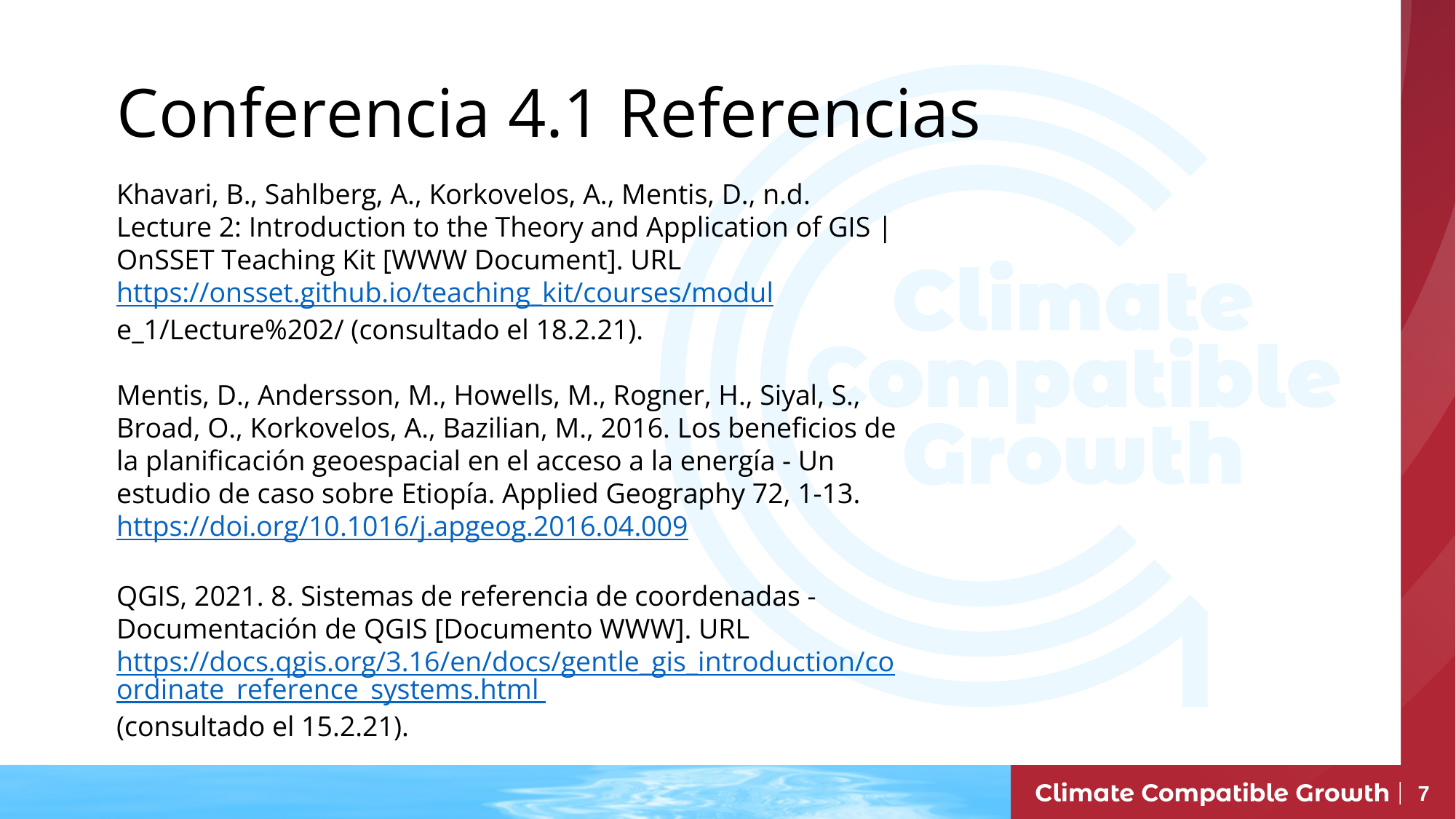

Conferencia 4.1 Referencias
Khavari, B., Sahlberg, A., Korkovelos, A., Mentis, D., n.d. Lecture 2: Introduction to the Theory and Application of GIS | OnSSET Teaching Kit [WWW Document]. URL https://onsset.github.io/teaching_kit/courses/module_1/Lecture%202/ (consultado el 18.2.21).

Mentis, D., Andersson, M., Howells, M., Rogner, H., Siyal, S., Broad, O., Korkovelos, A., Bazilian, M., 2016. Los beneficios de la planificación geoespacial en el acceso a la energía - Un estudio de caso sobre Etiopía. Applied Geography 72, 1-13. https://doi.org/10.1016/j.apgeog.2016.04.009

QGIS, 2021. 8. Sistemas de referencia de coordenadas - Documentación de QGIS [Documento WWW]. URL https://docs.qgis.org/3.16/en/docs/gentle_gis_introduction/coordinate_reference_systems.html (consultado el 15.2.21).
Nombre del curso